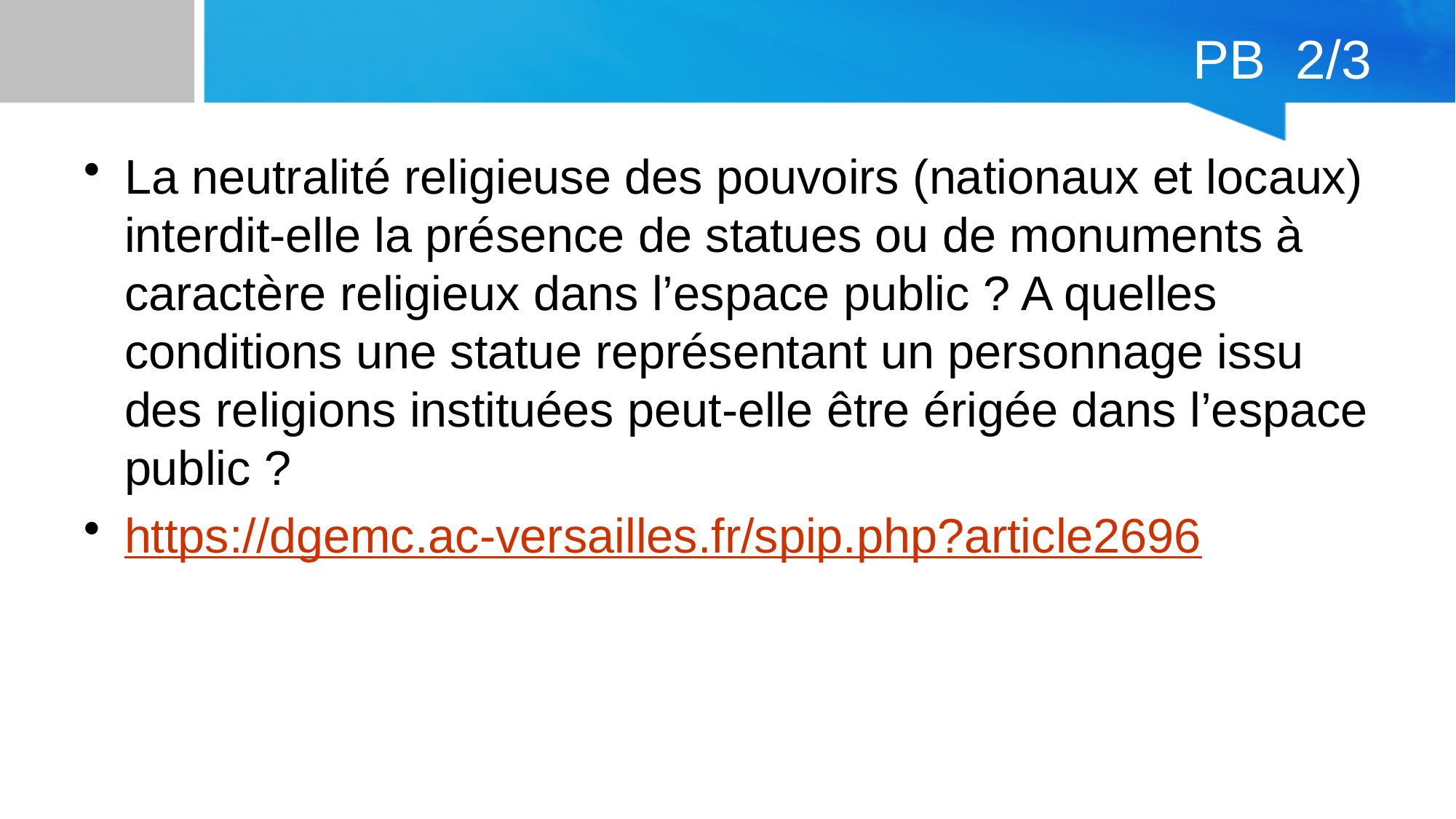

# PB  2/3
La neutralité religieuse des pouvoirs (nationaux et locaux) interdit-elle la présence de statues ou de monuments à caractère religieux dans l’espace public ? A quelles conditions une statue représentant un personnage issu des religions instituées peut-elle être érigée dans l’espace public ?
https://dgemc.ac-versailles.fr/spip.php?article2696